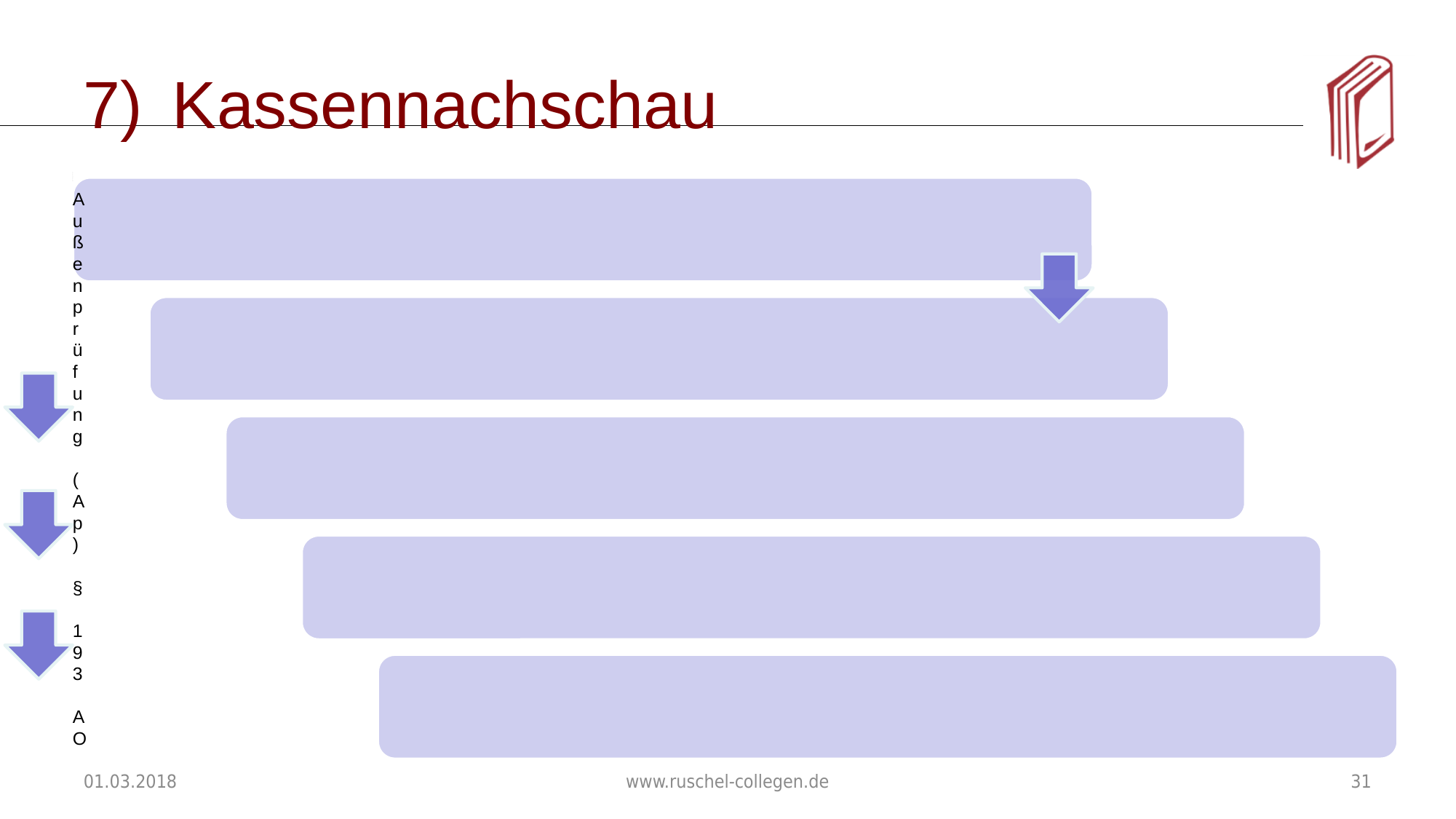

# Kassennachschau
Kassen-Nachschau
Außenprüfung (Ap) § 193 AO
Übergang von Kassen-Nachschau zur Außenprüfung
01.03.2018
www.ruschel-collegen.de
31